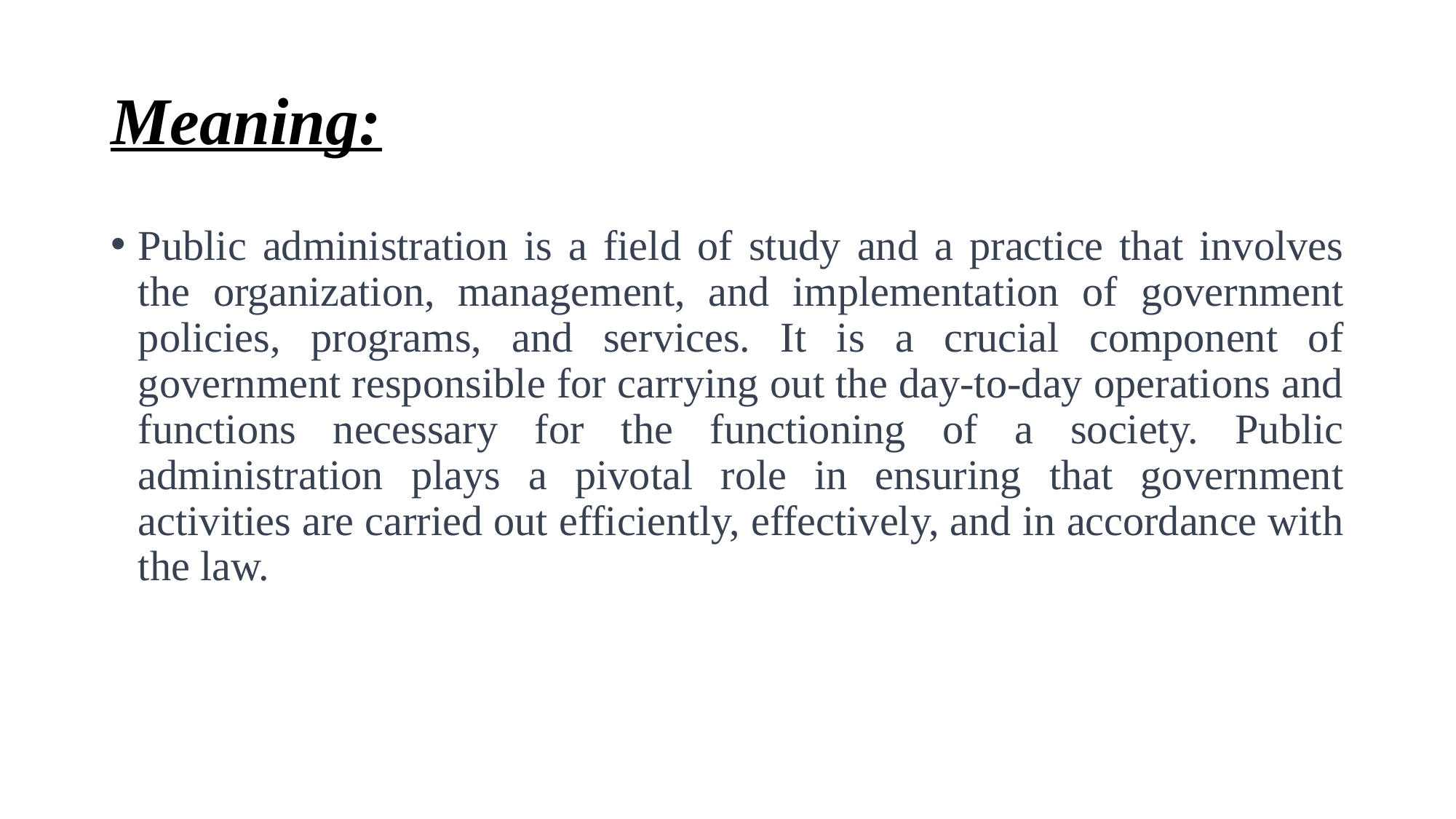

# Meaning:
Public administration is a field of study and a practice that involves the organization, management, and implementation of government policies, programs, and services. It is a crucial component of government responsible for carrying out the day-to-day operations and functions necessary for the functioning of a society. Public administration plays a pivotal role in ensuring that government activities are carried out efficiently, effectively, and in accordance with the law.